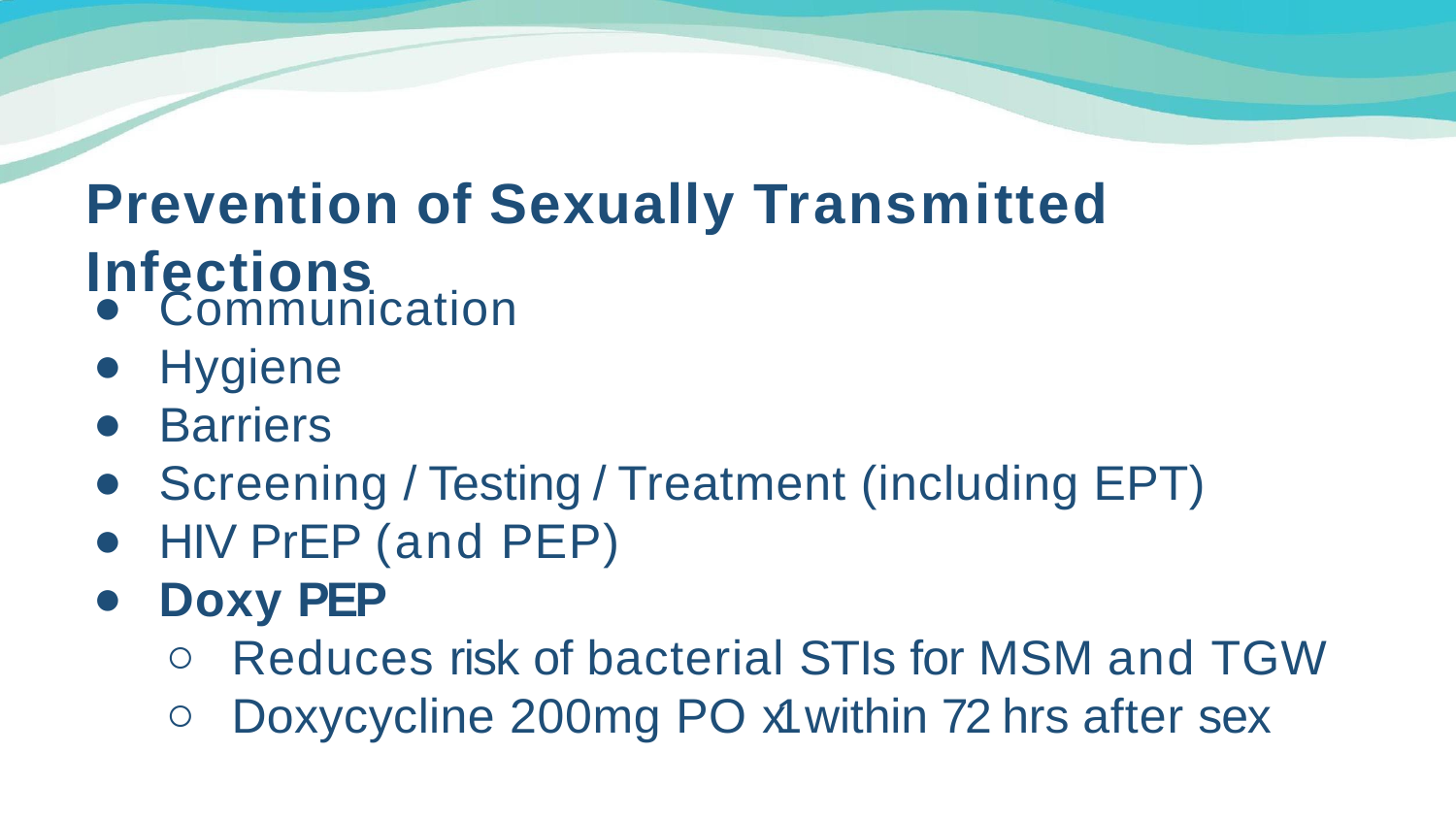

# Prevention of Sexually Transmitted Infections
Communication
Hygiene
Barriers
Screening / Testing / Treatment (including EPT)
HIV PrEP (and PEP)
Doxy PEP
Reduces risk of bacterial STIs for MSM and TGW
Doxycycline 200mg PO x1 within 72 hrs after sex